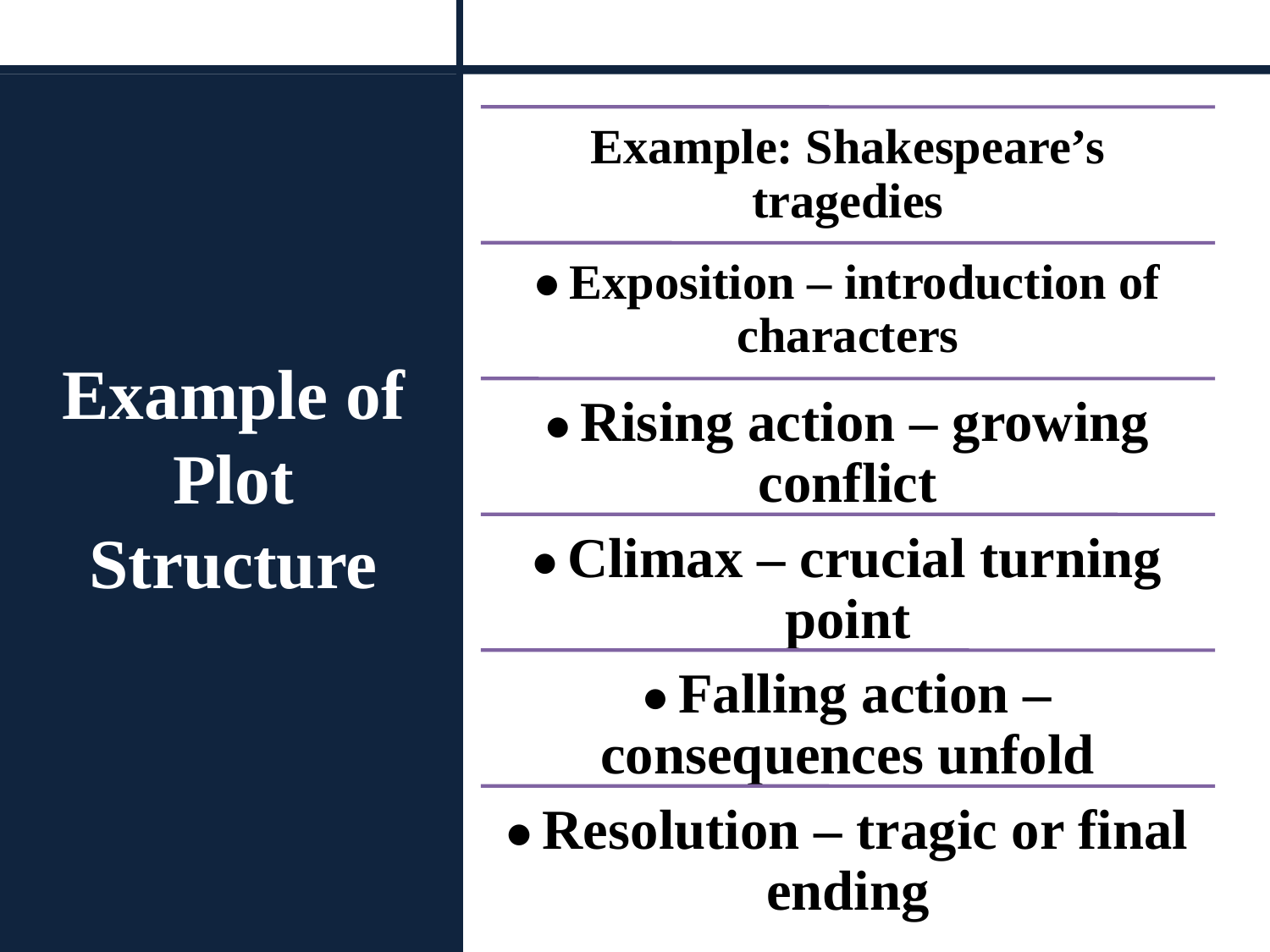

# Example of Plot Structure
Example: Shakespeare’s tragedies
• Exposition – introduction of characters
• Rising action – growing conflict
• Climax – crucial turning point
• Falling action – consequences unfold
• Resolution – tragic or final ending